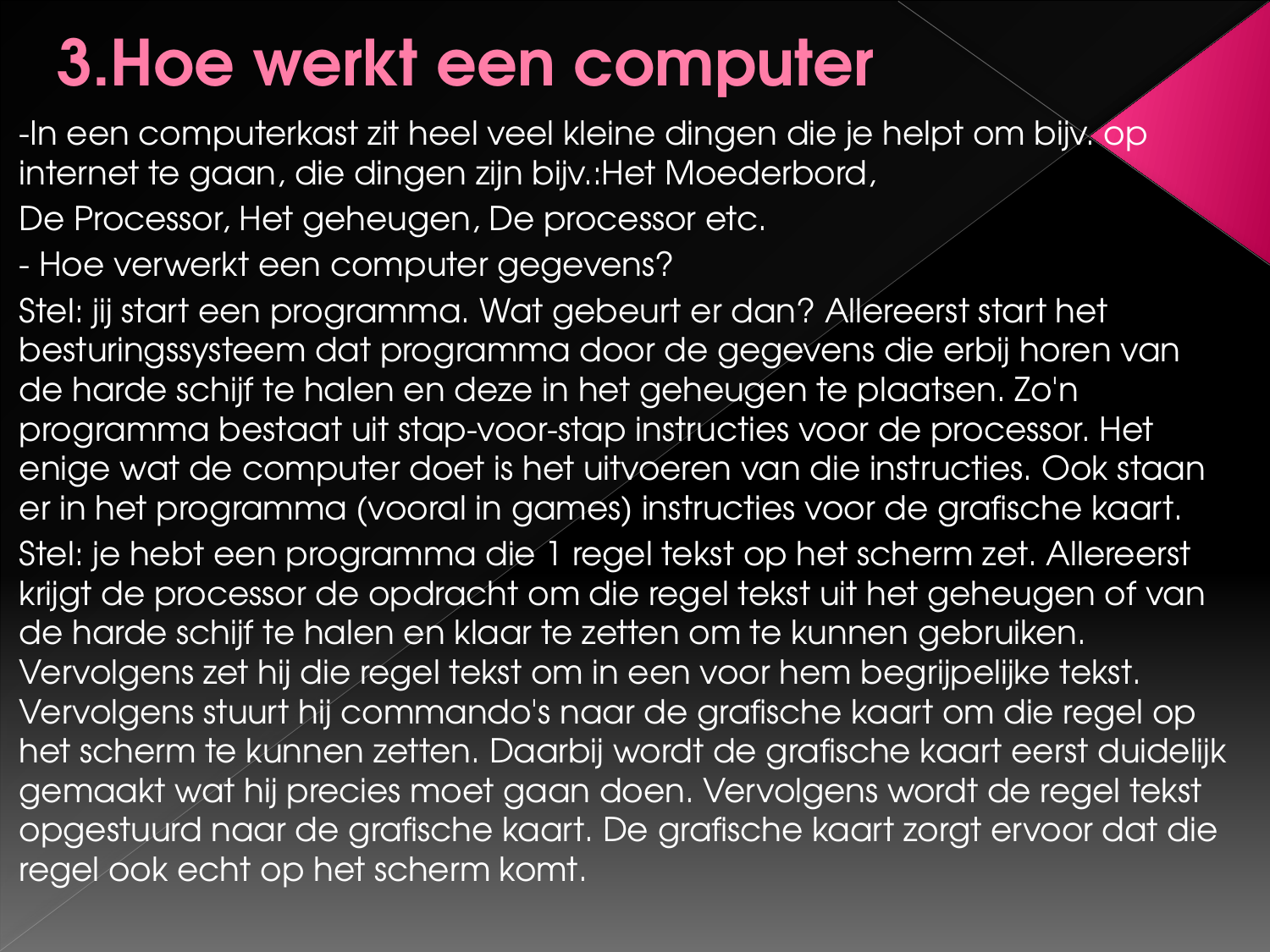

# 3.Hoe werkt een computer
-In een computerkast zit heel veel kleine dingen die je helpt om bijv. op internet te gaan, die dingen zijn bijv.:Het Moederbord,
De Processor, Het geheugen, De processor etc.
- Hoe verwerkt een computer gegevens?
Stel: jij start een programma. Wat gebeurt er dan? Allereerst start het besturingssysteem dat programma door de gegevens die erbij horen van de harde schijf te halen en deze in het geheugen te plaatsen. Zo'n programma bestaat uit stap-voor-stap instructies voor de processor. Het enige wat de computer doet is het uitvoeren van die instructies. Ook staan er in het programma (vooral in games) instructies voor de grafische kaart.
Stel: je hebt een programma die 1 regel tekst op het scherm zet. Allereerst krijgt de processor de opdracht om die regel tekst uit het geheugen of van de harde schijf te halen en klaar te zetten om te kunnen gebruiken. Vervolgens zet hij die regel tekst om in een voor hem begrijpelijke tekst. Vervolgens stuurt hij commando's naar de grafische kaart om die regel op het scherm te kunnen zetten. Daarbij wordt de grafische kaart eerst duidelijk gemaakt wat hij precies moet gaan doen. Vervolgens wordt de regel tekst opgestuurd naar de grafische kaart. De grafische kaart zorgt ervoor dat die regel ook echt op het scherm komt.